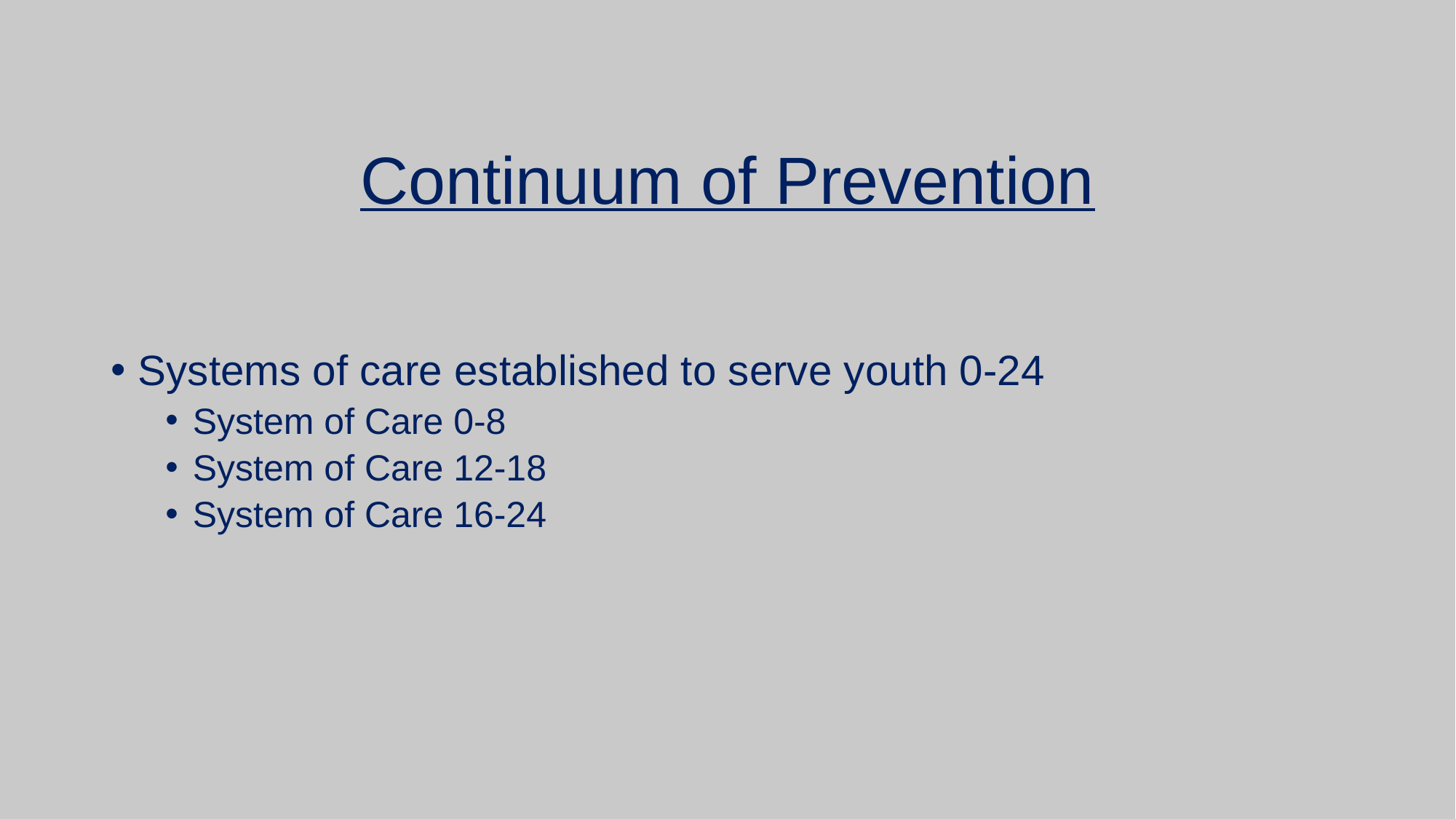

# Continuum of Prevention
Systems of care established to serve youth 0-24
System of Care 0-8
System of Care 12-18
System of Care 16-24